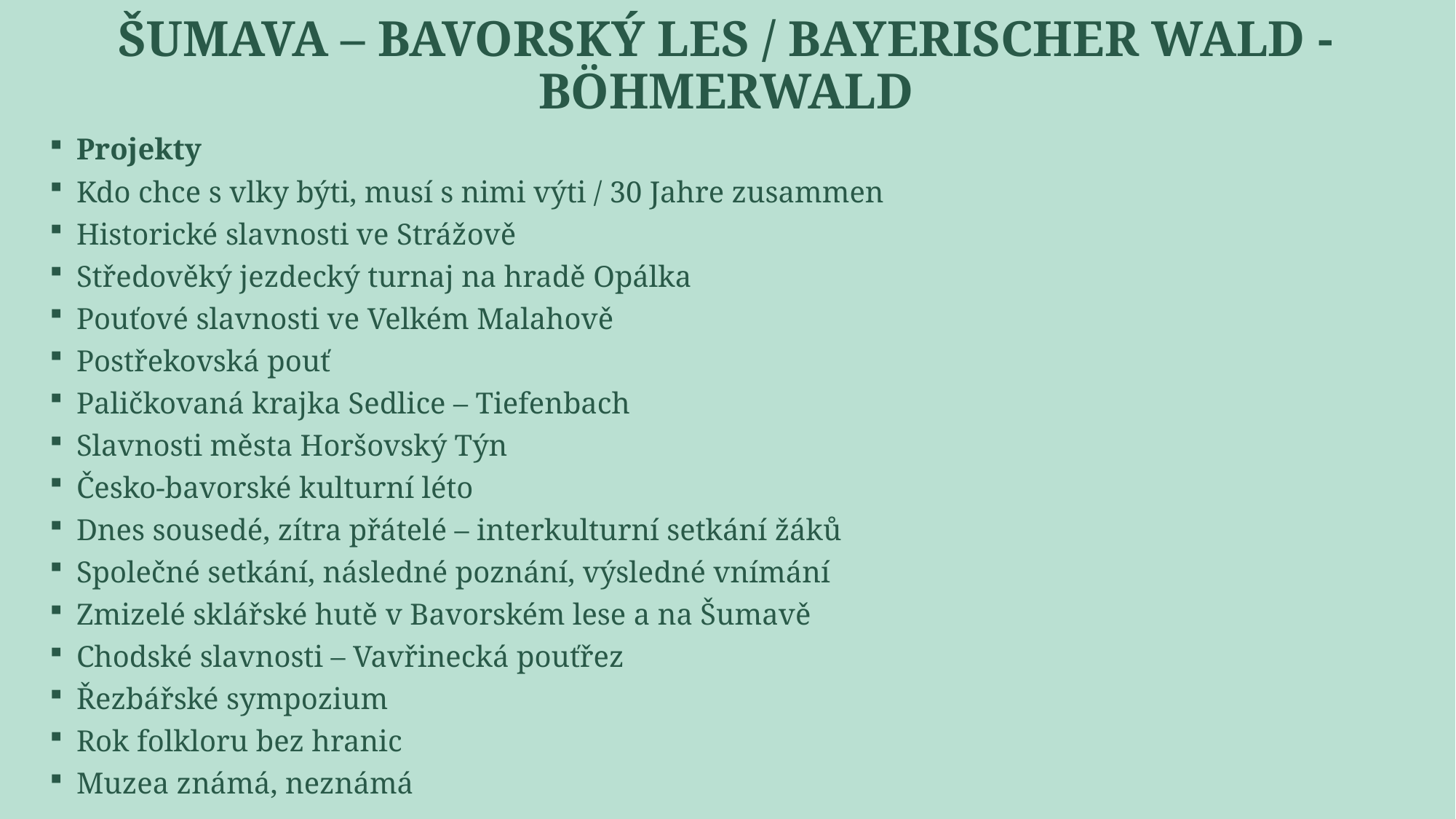

# Šumava – Bavorský les / Bayerischer Wald - Böhmerwald
Projekty
Kdo chce s vlky býti, musí s nimi výti / 30 Jahre zusammen
Historické slavnosti ve Strážově
Středověký jezdecký turnaj na hradě Opálka
Pouťové slavnosti ve Velkém Malahově
Postřekovská pouť
Paličkovaná krajka Sedlice – Tiefenbach
Slavnosti města Horšovský Týn
Česko-bavorské kulturní léto
Dnes sousedé, zítra přátelé – interkulturní setkání žáků
Společné setkání, následné poznání, výsledné vnímání
Zmizelé sklářské hutě v Bavorském lese a na Šumavě
Chodské slavnosti – Vavřinecká pouťřez
Řezbářské sympozium
Rok folkloru bez hranic
Muzea známá, neznámá